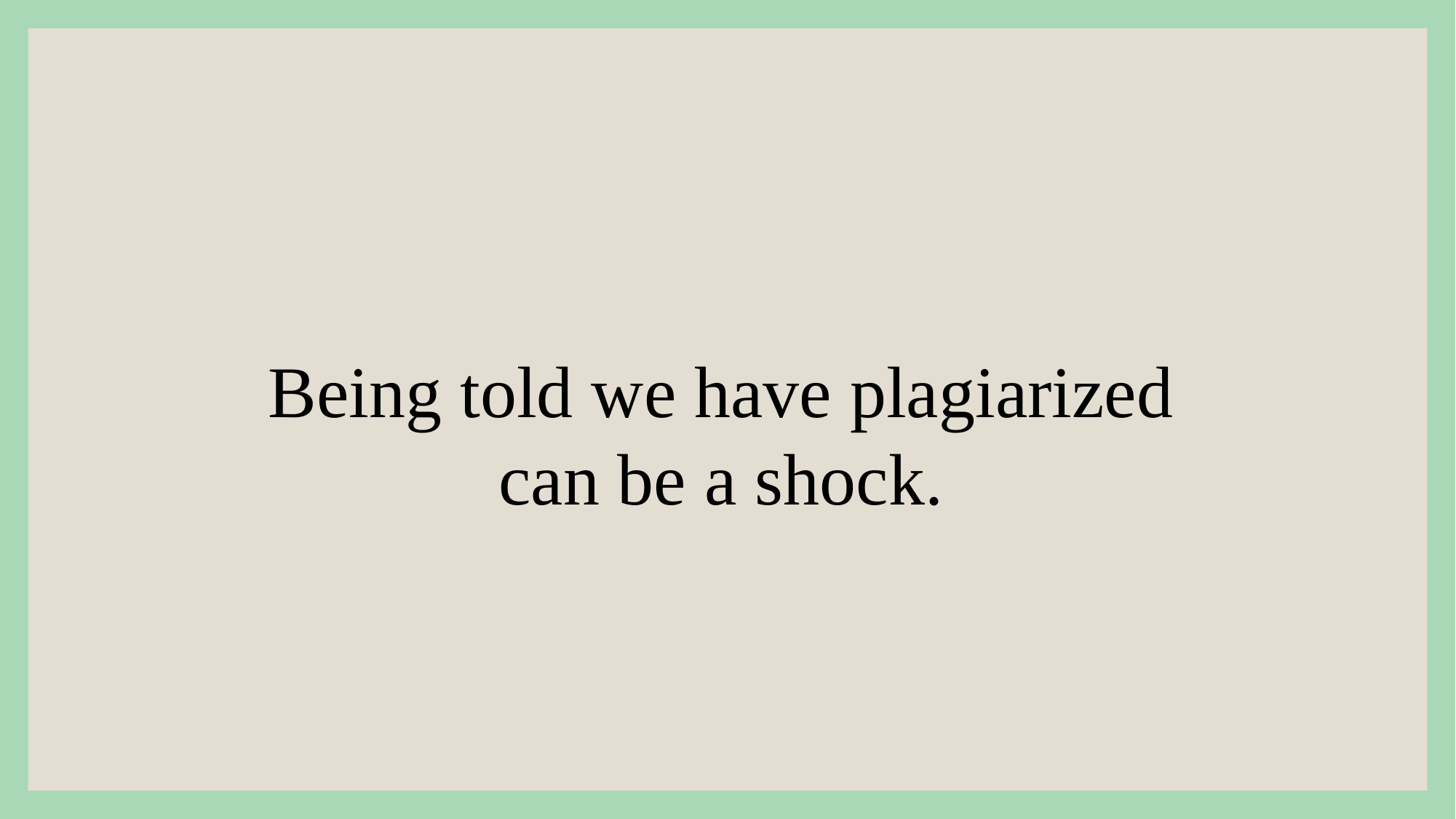

Being told we have plagiarized
can be a shock.